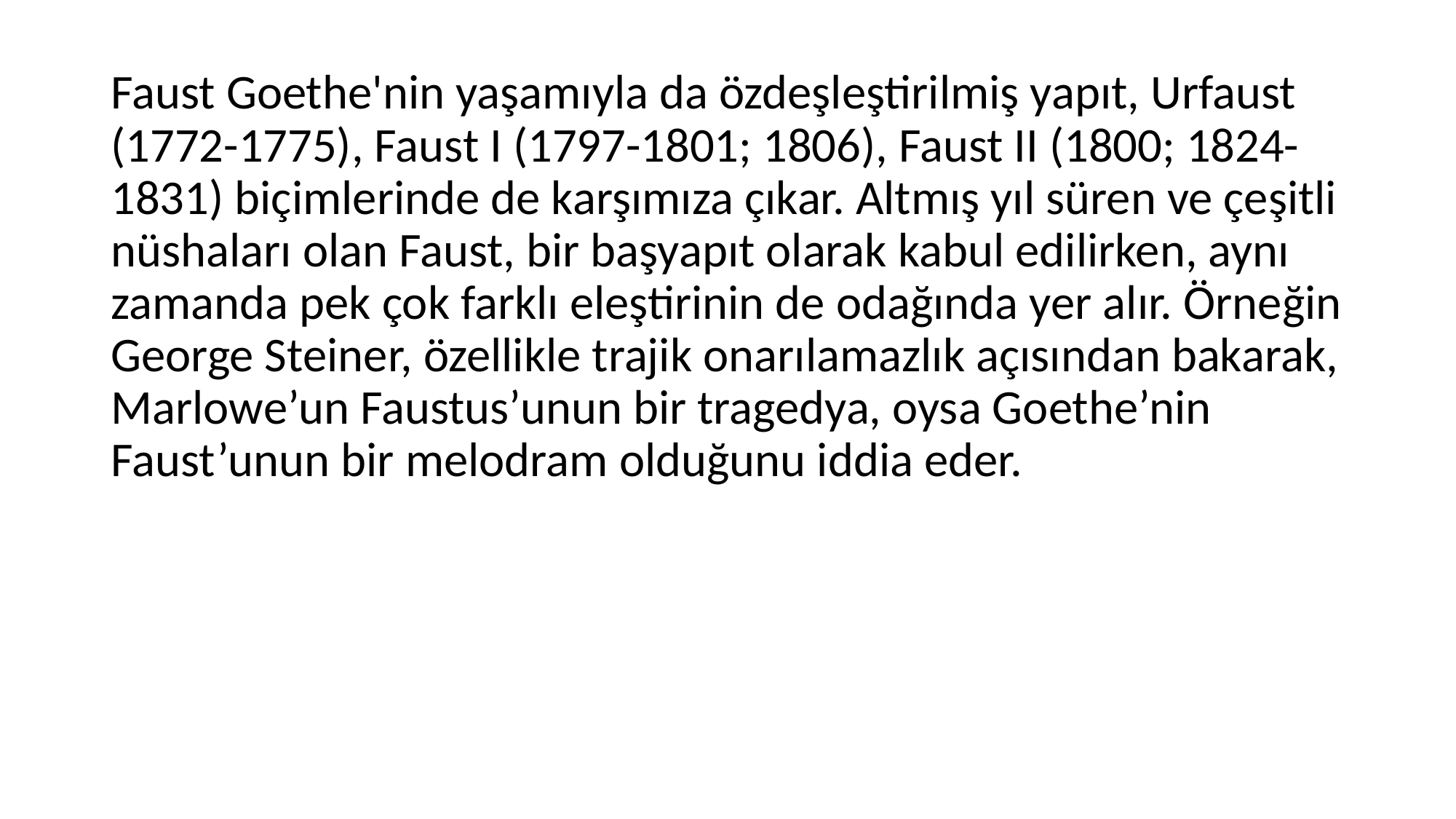

Faust Goethe'nin yaşamıyla da özdeşleştirilmiş yapıt, Urfaust (1772-1775), Faust I (1797-1801; 1806), Faust II (1800; 1824-1831) biçimlerinde de karşımıza çıkar. Altmış yıl süren ve çeşitli nüshaları olan Faust, bir başyapıt olarak kabul edilirken, aynı zamanda pek çok farklı eleştirinin de odağında yer alır. Örneğin George Steiner, özellikle trajik onarılamazlık açısından bakarak, Marlowe’un Faustus’unun bir tragedya, oysa Goethe’nin Faust’unun bir melodram olduğunu iddia eder.